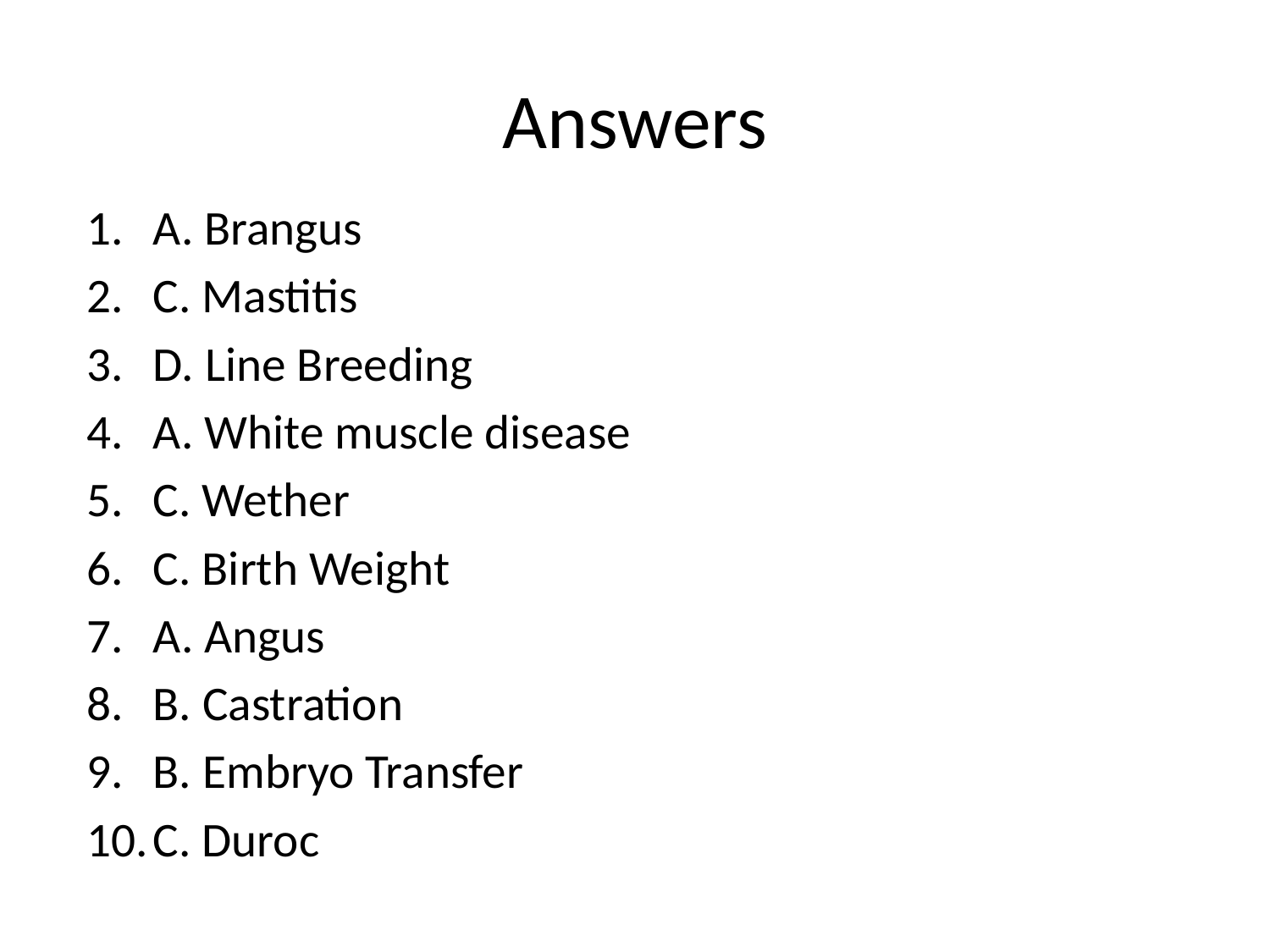

# Answers
A. Brangus
C. Mastitis
D. Line Breeding
A. White muscle disease
C. Wether
C. Birth Weight
A. Angus
B. Castration
B. Embryo Transfer
C. Duroc